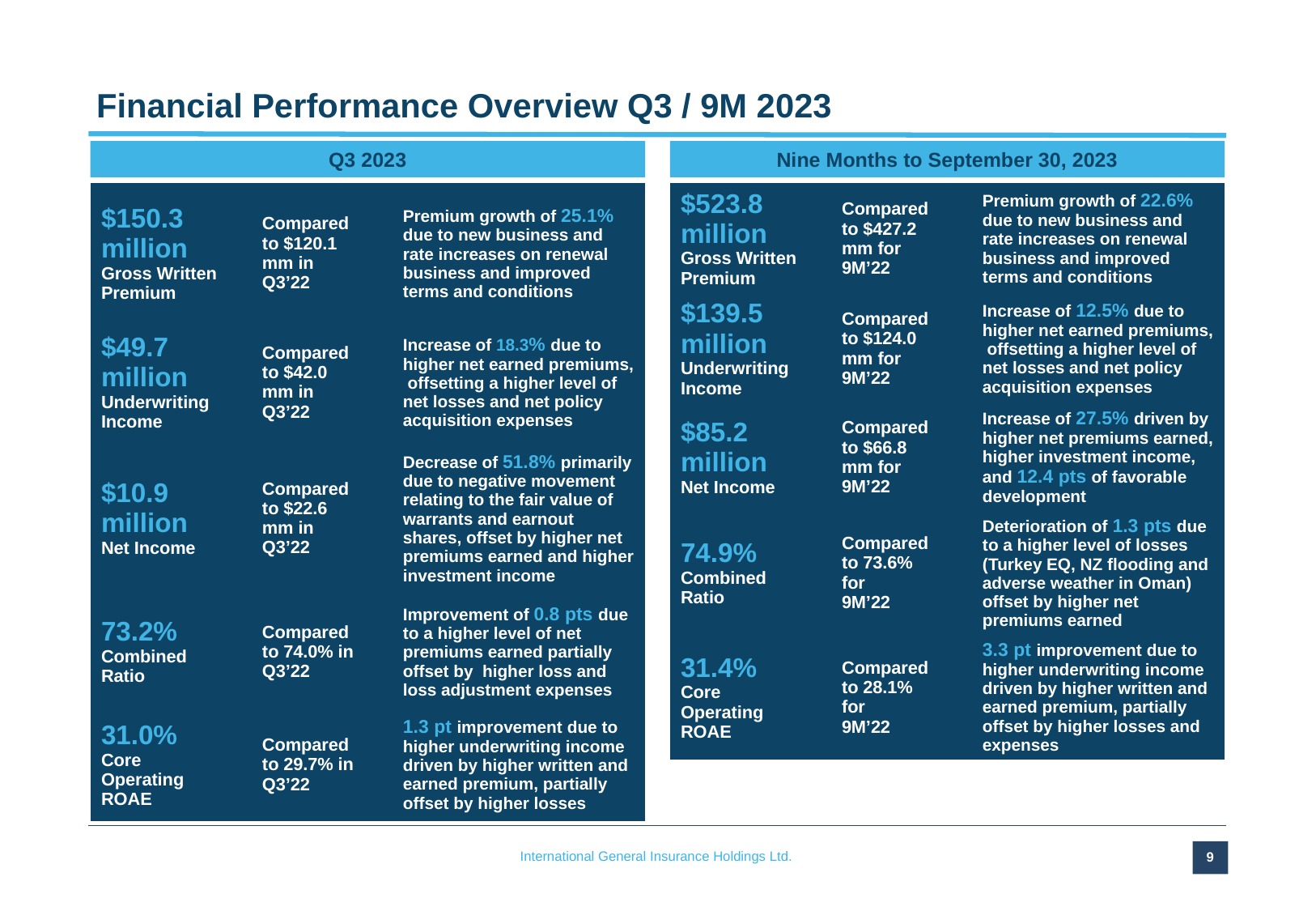

# Financial Performance Overview Q3 / 9M 2023
Nine Months to September 30, 2023
Q3 2023
| $150.3 million Gross Written Premium | Compared to $120.1 mm in Q3’22 | Premium growth of 25.1% due to new business and rate increases on renewal business and improved terms and conditions |
| --- | --- | --- |
| $49.7 million Underwriting Income | Compared to $42.0 mm in Q3’22 | Increase of 18.3% due to higher net earned premiums, offsetting a higher level of net losses and net policy acquisition expenses |
| $10.9 million Net Income | Compared to $22.6 mm in Q3’22 | Decrease of 51.8% primarily due to negative movement relating to the fair value of warrants and earnout shares, offset by higher net premiums earned and higher investment income |
| 73.2% Combined Ratio | Compared to 74.0% in Q3’22 | Improvement of 0.8 pts due to a higher level of net premiums earned partially offset by higher loss and loss adjustment expenses |
| 31.0% Core Operating ROAE | Compared to 29.7% in Q3’22 | 1.3 pt improvement due to higher underwriting income driven by higher written and earned premium, partially offset by higher losses |
| $523.8 million Gross Written Premium | Compared to $427.2 mm for 9M’22 | Premium growth of 22.6% due to new business and rate increases on renewal business and improved terms and conditions |
| --- | --- | --- |
| $139.5 million Underwriting Income | Compared to $124.0 mm for 9M’22 | Increase of 12.5% due to higher net earned premiums, offsetting a higher level of net losses and net policy acquisition expenses |
| $85.2 million Net Income | Compared to $66.8 mm for 9M’22 | Increase of 27.5% driven by higher net premiums earned, higher investment income, and 12.4 pts of favorable development |
| 74.9% Combined Ratio | Compared to 73.6% for 9M’22 | Deterioration of 1.3 pts due to a higher level of losses (Turkey EQ, NZ flooding and adverse weather in Oman) offset by higher net premiums earned |
| 31.4% Core Operating ROAE | Compared to 28.1% for 9M’22 | 3.3 pt improvement due to higher underwriting income driven by higher written and earned premium, partially offset by higher losses and expenses |